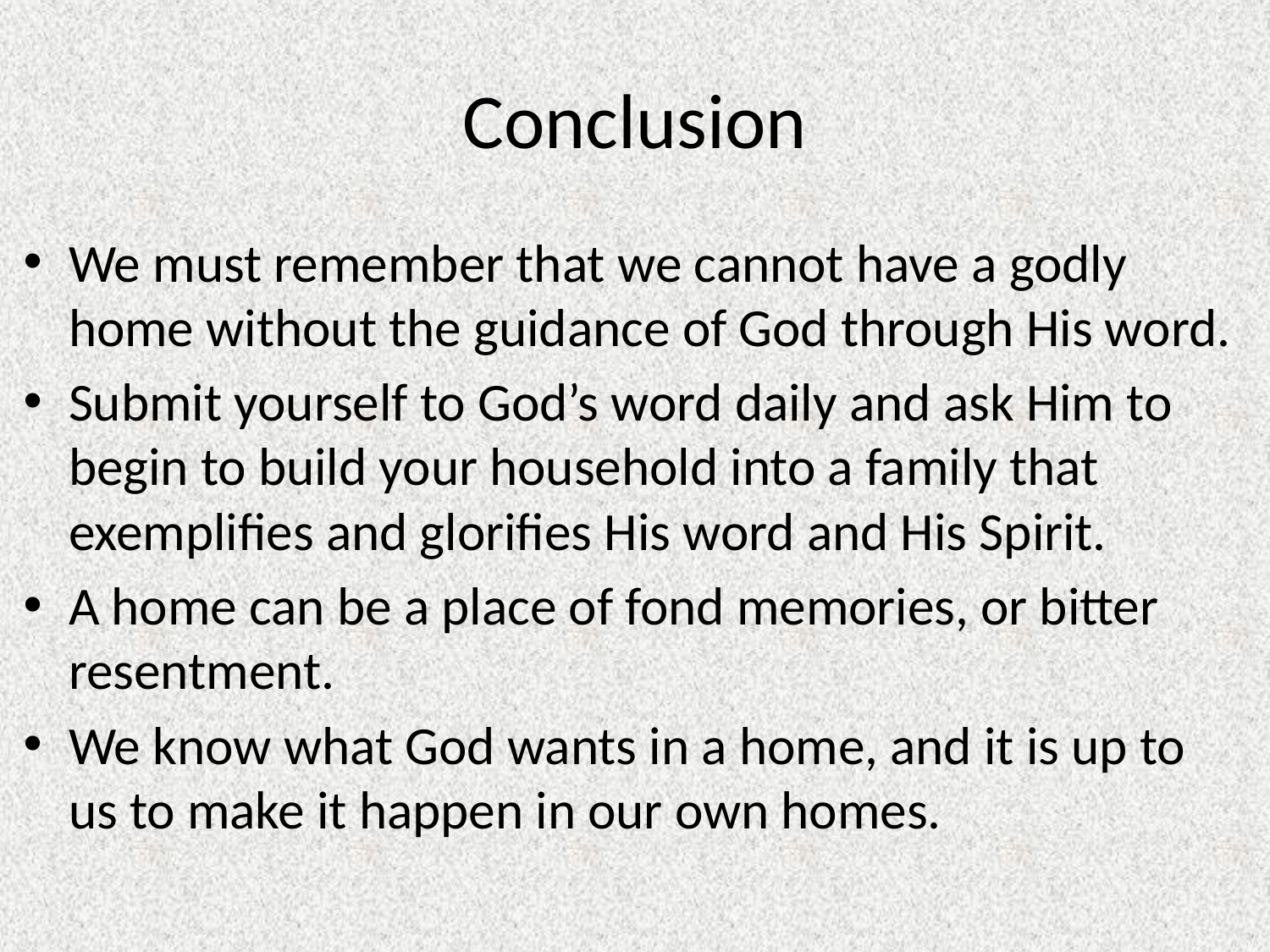

# Conclusion
We must remember that we cannot have a godly home without the guidance of God through His word.
Submit yourself to God’s word daily and ask Him to begin to build your household into a family that exemplifies and glorifies His word and His Spirit.
A home can be a place of fond memories, or bitter resentment.
We know what God wants in a home, and it is up to us to make it happen in our own homes.